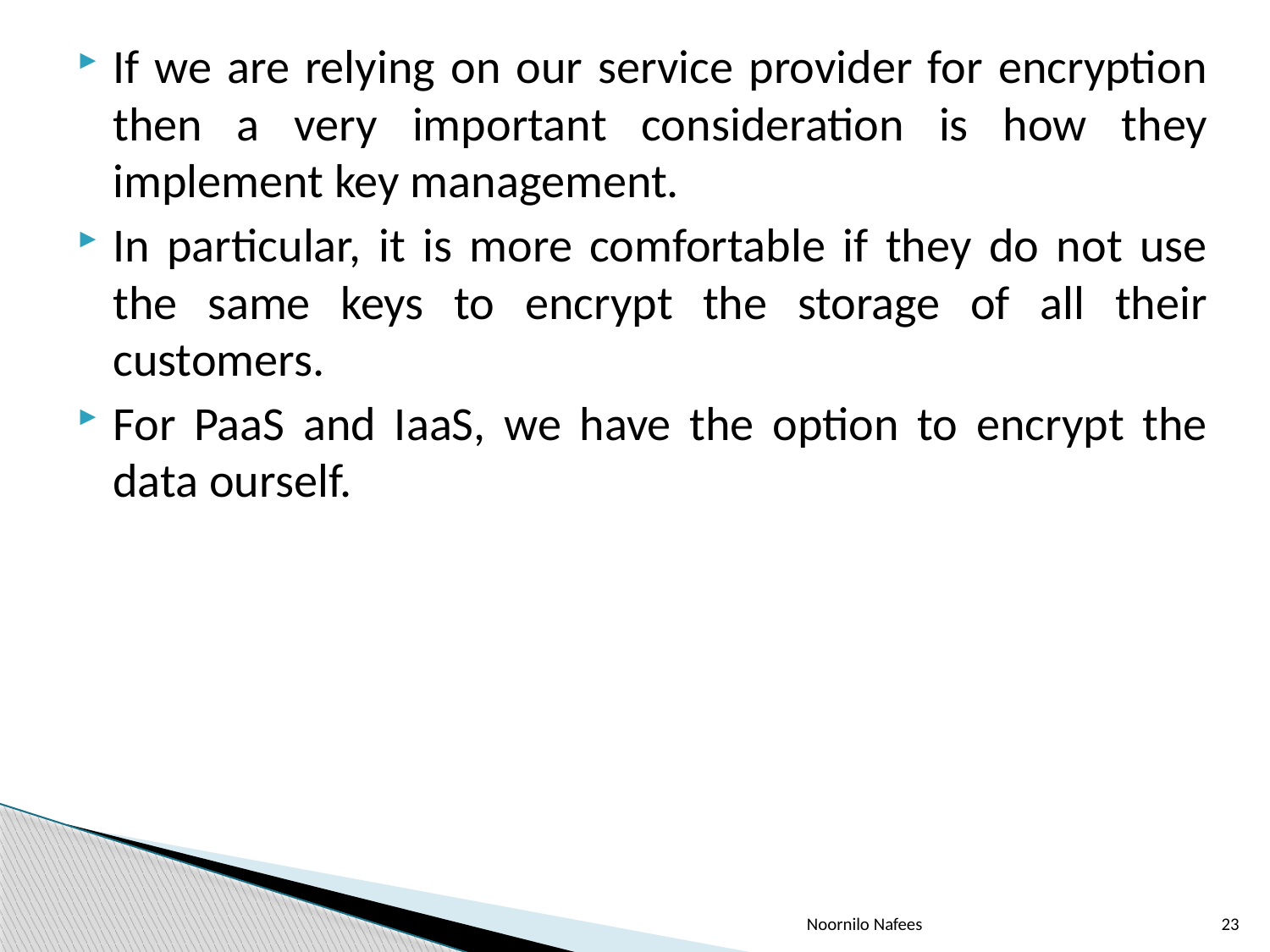

If we are relying on our service provider for encryption then a very important consideration is how they implement key management.
In particular, it is more comfortable if they do not use the same keys to encrypt the storage of all their customers.
For PaaS and IaaS, we have the option to encrypt the data ourself.
Noornilo Nafees
23